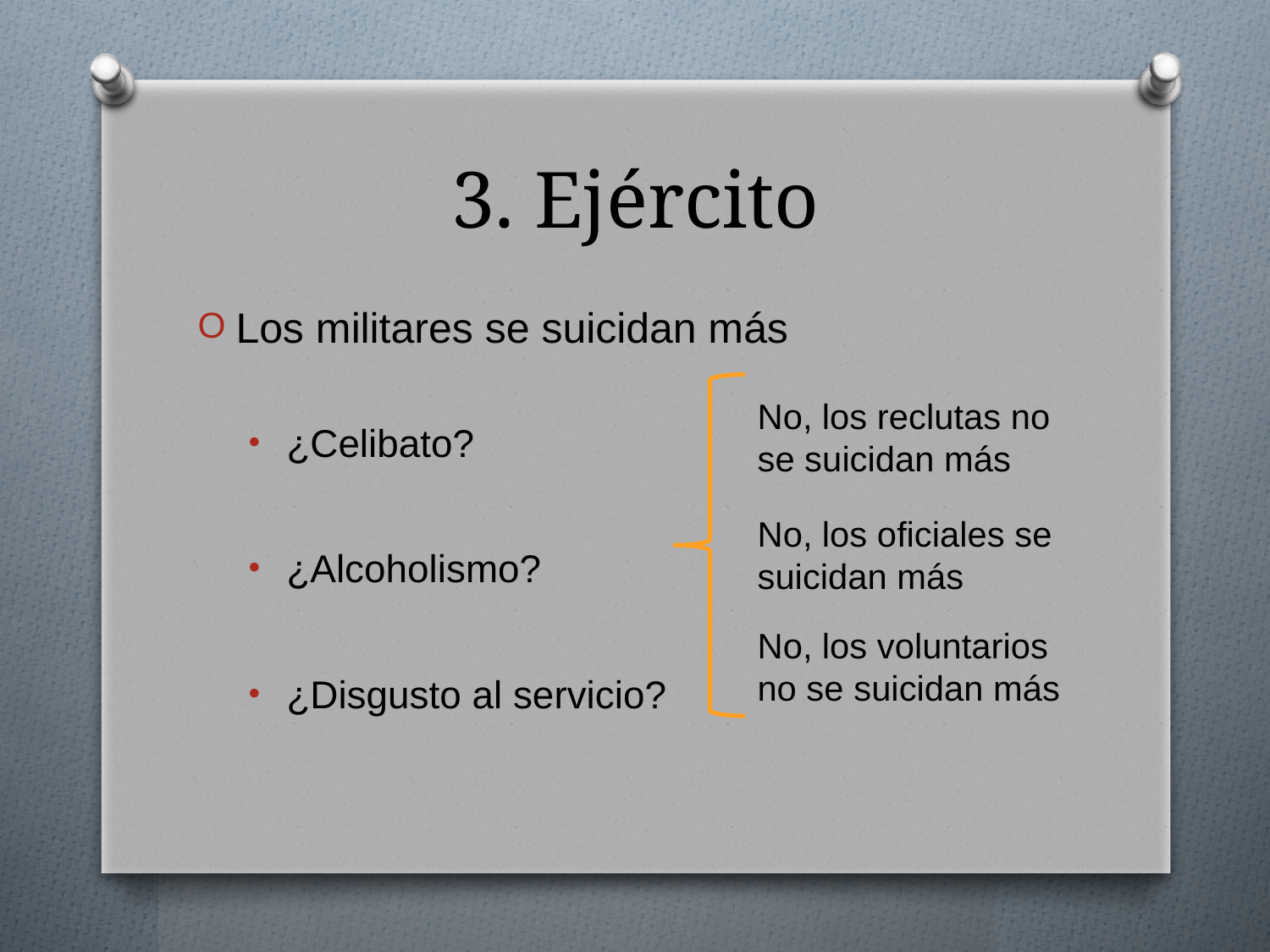

# 3. Ejército
Los militares se suicidan más

¿Celibato?

¿Alcoholismo?

¿Disgusto al servicio?

No, los reclutas no se suicidan más
No, los oficiales se suicidan más
No, los voluntarios no se suicidan más